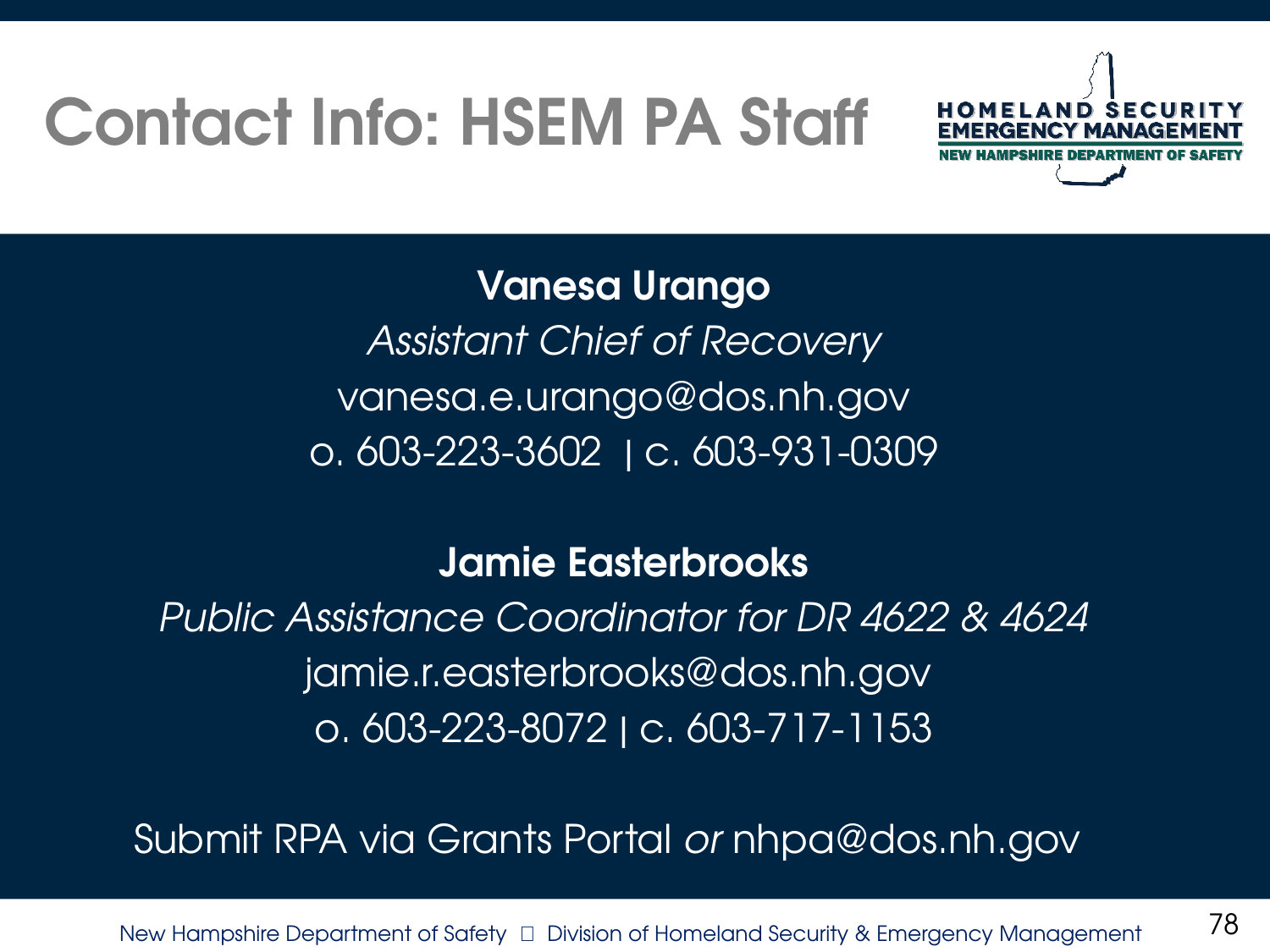

# Contact Info: HSEM PA Staff
Vanesa Urango
Assistant Chief of Recovery
vanesa.e.urango@dos.nh.gov
o. 603-223-3602  | c. 603-931-0309

Jamie Easterbrooks
Public Assistance Coordinator for DR 4622 & 4624
jamie.r.easterbrooks@dos.nh.gov
o. 603-223-8072 | c. 603-717-1153

Submit RPA via Grants Portal or nhpa@dos.nh.gov